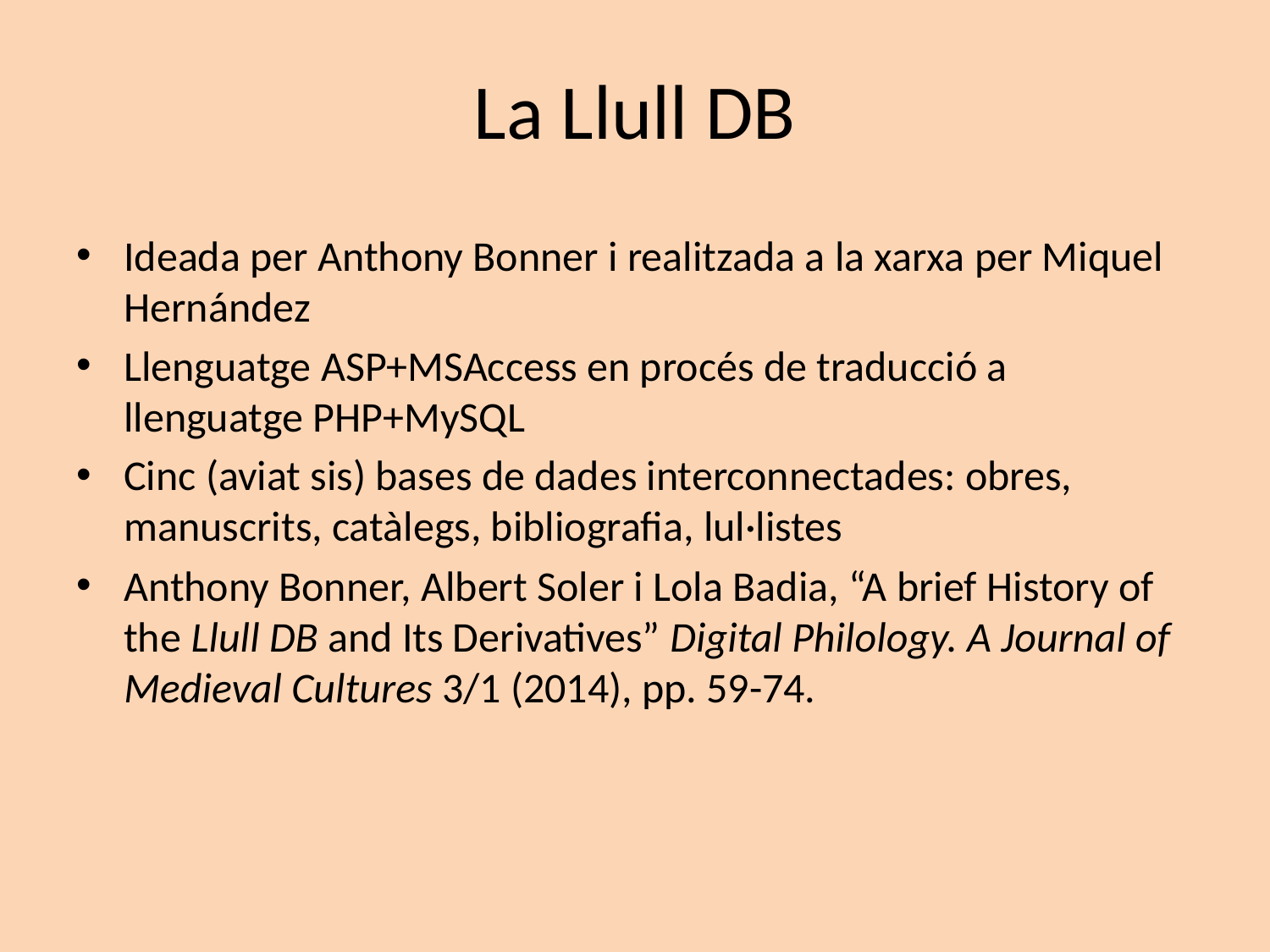

# La Llull DB
Ideada per Anthony Bonner i realitzada a la xarxa per Miquel Hernández
Llenguatge ASP+MSAccess en procés de traducció a llenguatge PHP+MySQL
Cinc (aviat sis) bases de dades interconnectades: obres, manuscrits, catàlegs, bibliografia, lul·listes
Anthony Bonner, Albert Soler i Lola Badia, “A brief History of the Llull DB and Its Derivatives” Digital Philology. A Journal of Medieval Cultures 3/1 (2014), pp. 59-74.